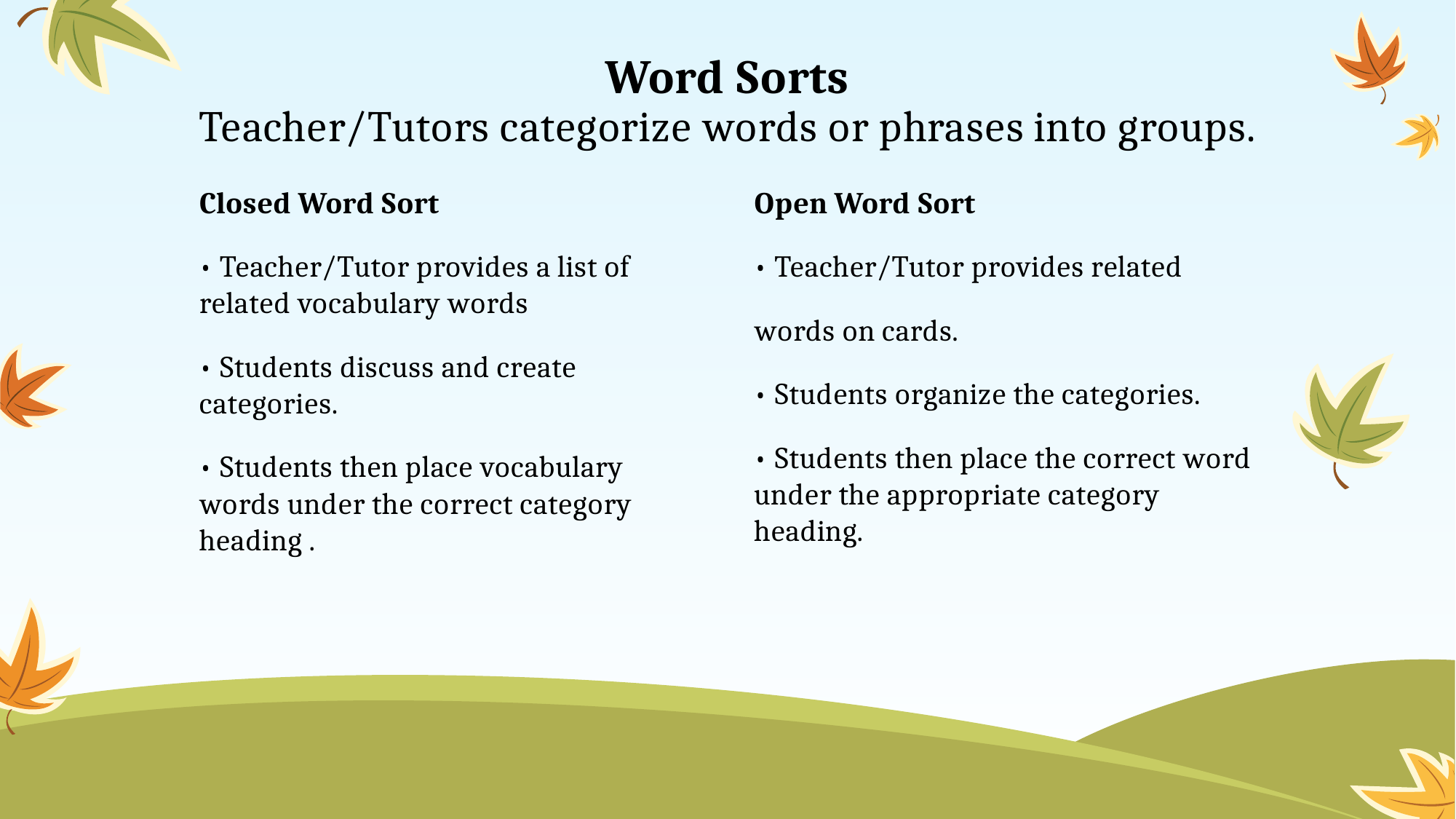

# Word Sorts Teacher/Tutors categorize words or phrases into groups.
Closed Word Sort
• Teacher/Tutor provides a list of related vocabulary words
• Students discuss and create  categories.
• Students then place vocabulary words under the correct category heading .
Open Word Sort
• Teacher/Tutor provides related
words on cards.
• Students organize the categories.
• Students then place the correct word under the appropriate category heading.